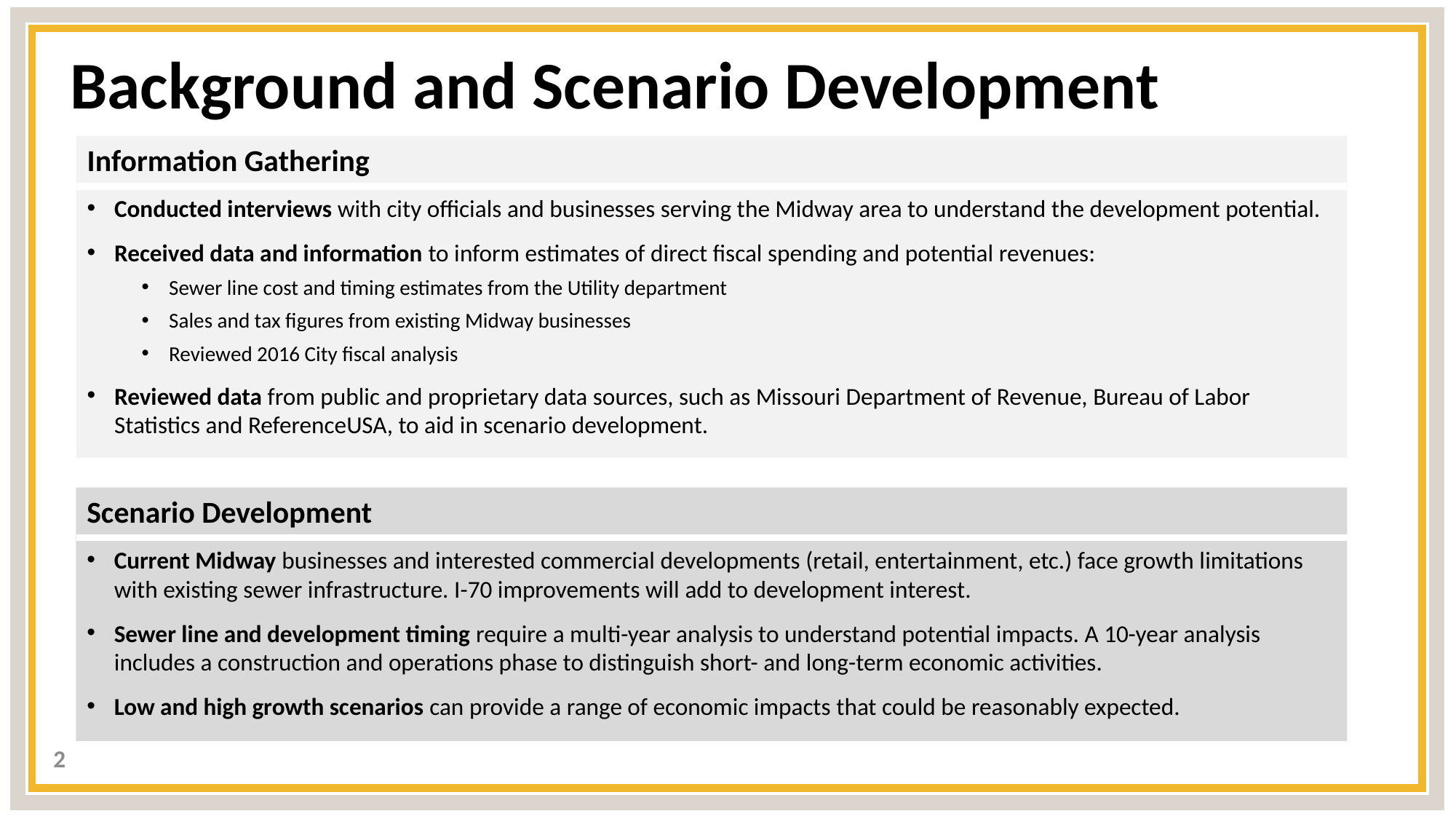

# Background and Scenario Development
Information Gathering
Conducted interviews with city officials and businesses serving the Midway area to understand the development potential.
Received data and information to inform estimates of direct fiscal spending and potential revenues:
Sewer line cost and timing estimates from the Utility department
Sales and tax figures from existing Midway businesses
Reviewed 2016 City fiscal analysis
Reviewed data from public and proprietary data sources, such as Missouri Department of Revenue, Bureau of Labor Statistics and ReferenceUSA, to aid in scenario development.
Scenario Development
Current Midway businesses and interested commercial developments (retail, entertainment, etc.) face growth limitations with existing sewer infrastructure. I-70 improvements will add to development interest.
Sewer line and development timing require a multi-year analysis to understand potential impacts. A 10-year analysis includes a construction and operations phase to distinguish short- and long-term economic activities.
Low and high growth scenarios can provide a range of economic impacts that could be reasonably expected.
2